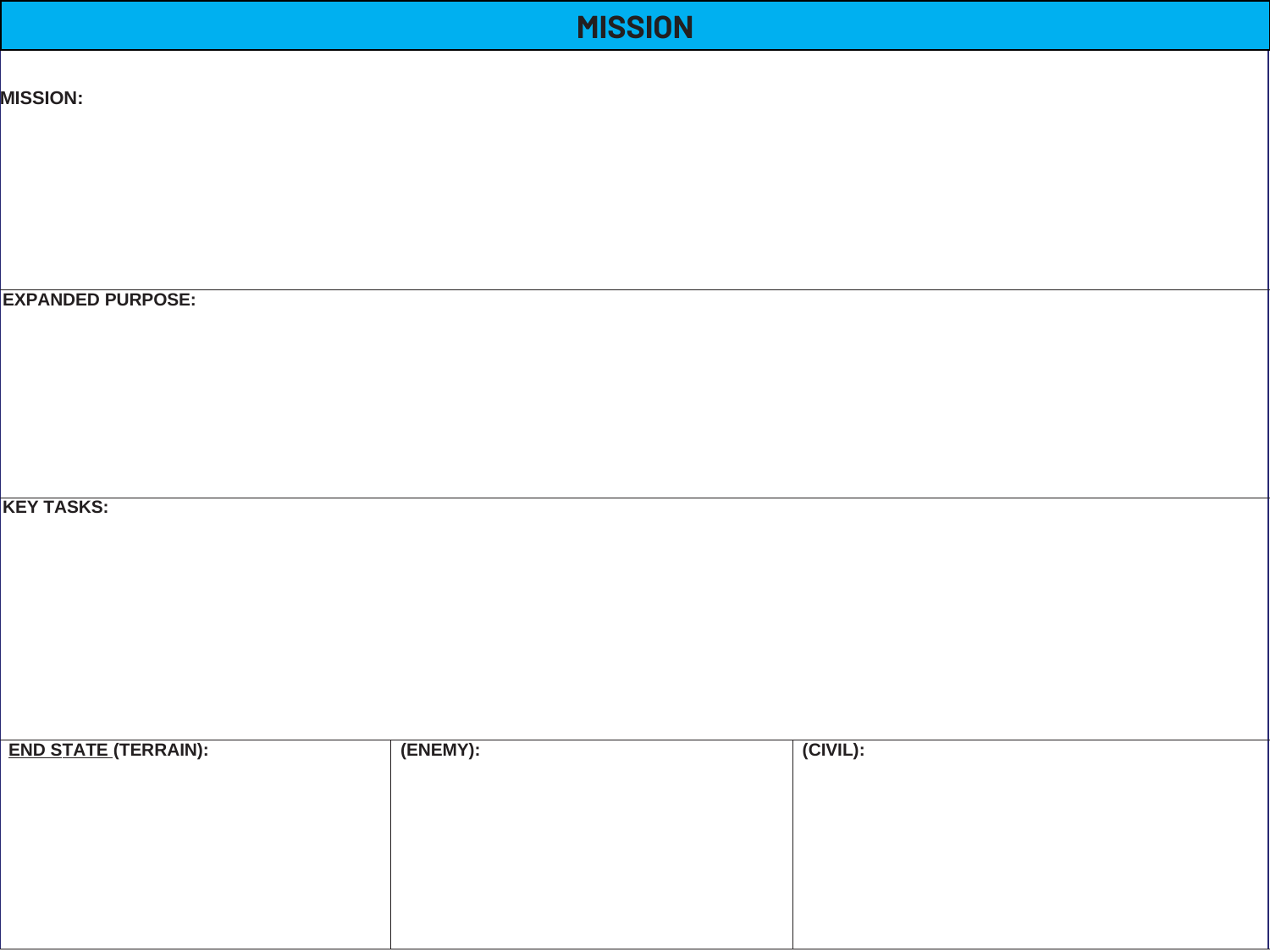

|  |  |  |
| --- | --- | --- |
| MISSION: |  |  |
| EXPANDED PURPOSE: |  |  |
| KEY TASKS: |  |  |
| END STATE (TERRAIN): | (ENEMY): | (CIVIL): |
MISSION